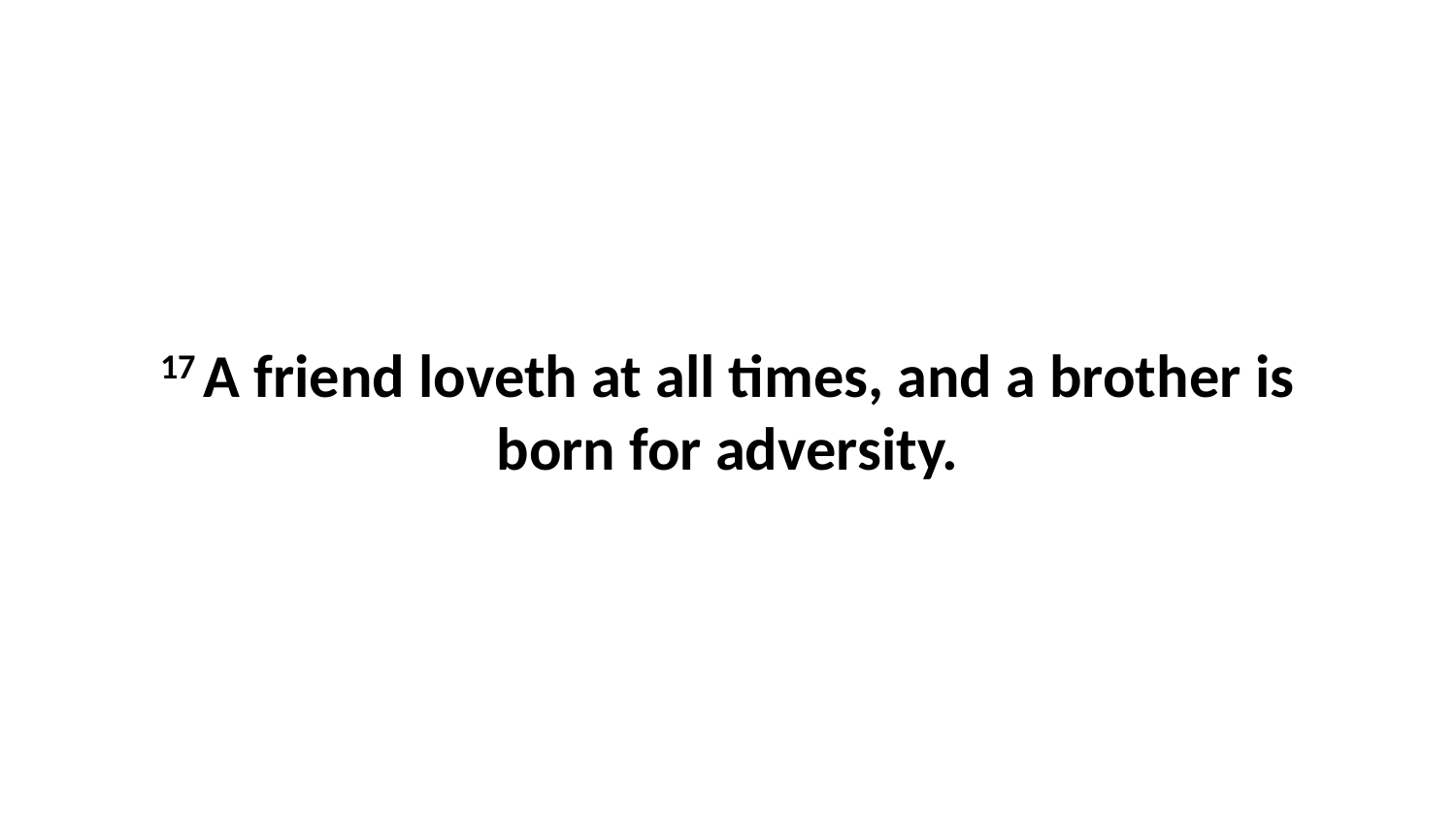

17 A friend loveth at all times, and a brother is born for adversity.